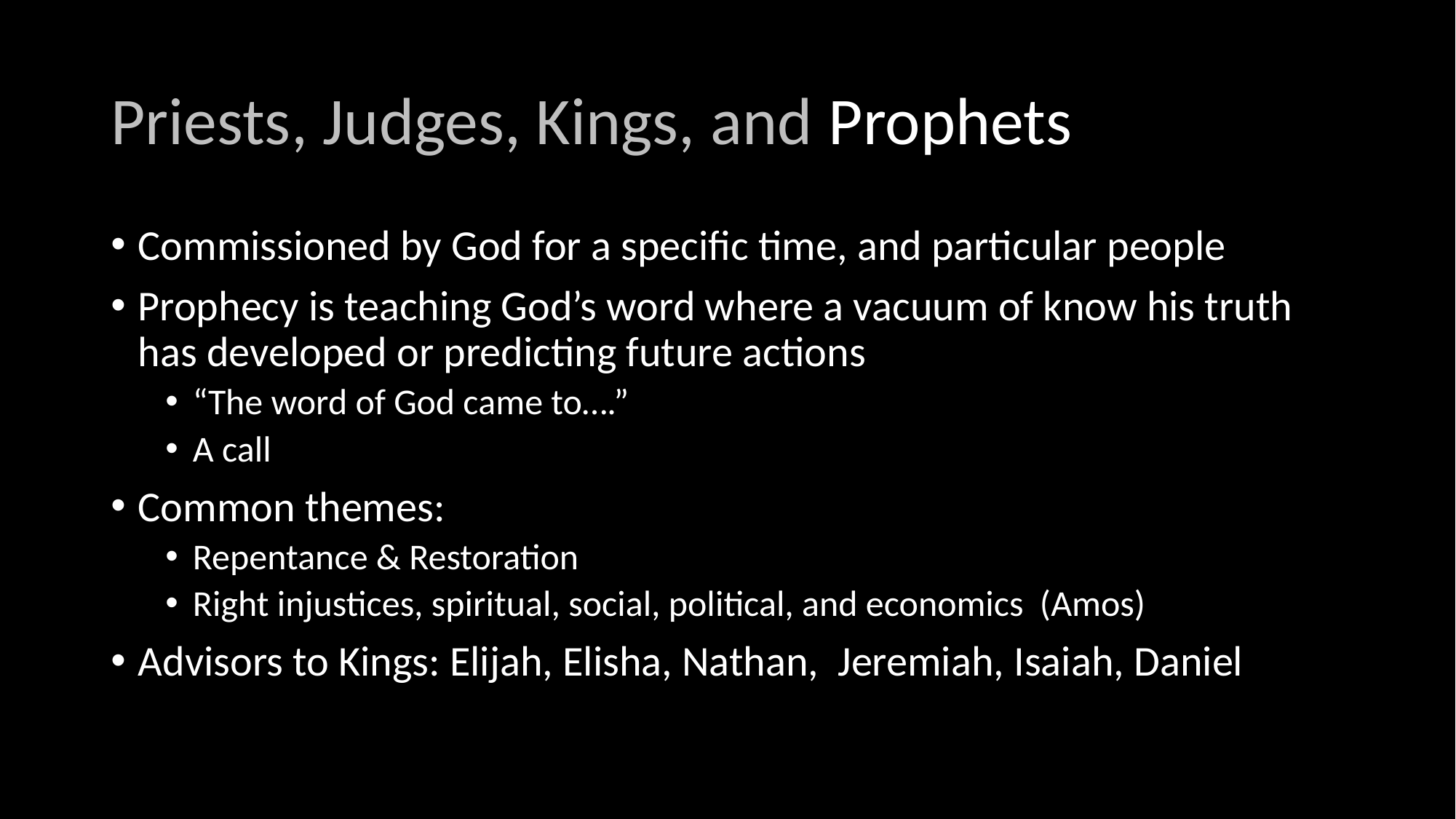

# Priests, Judges, Kings, and Prophets
Commissioned by God for a specific time, and particular people
Prophecy is teaching God’s word where a vacuum of know his truth has developed or predicting future actions
“The word of God came to….”
A call
Common themes:
Repentance & Restoration
Right injustices, spiritual, social, political, and economics  (Amos)
Advisors to Kings: Elijah, Elisha, Nathan,  Jeremiah, Isaiah, Daniel